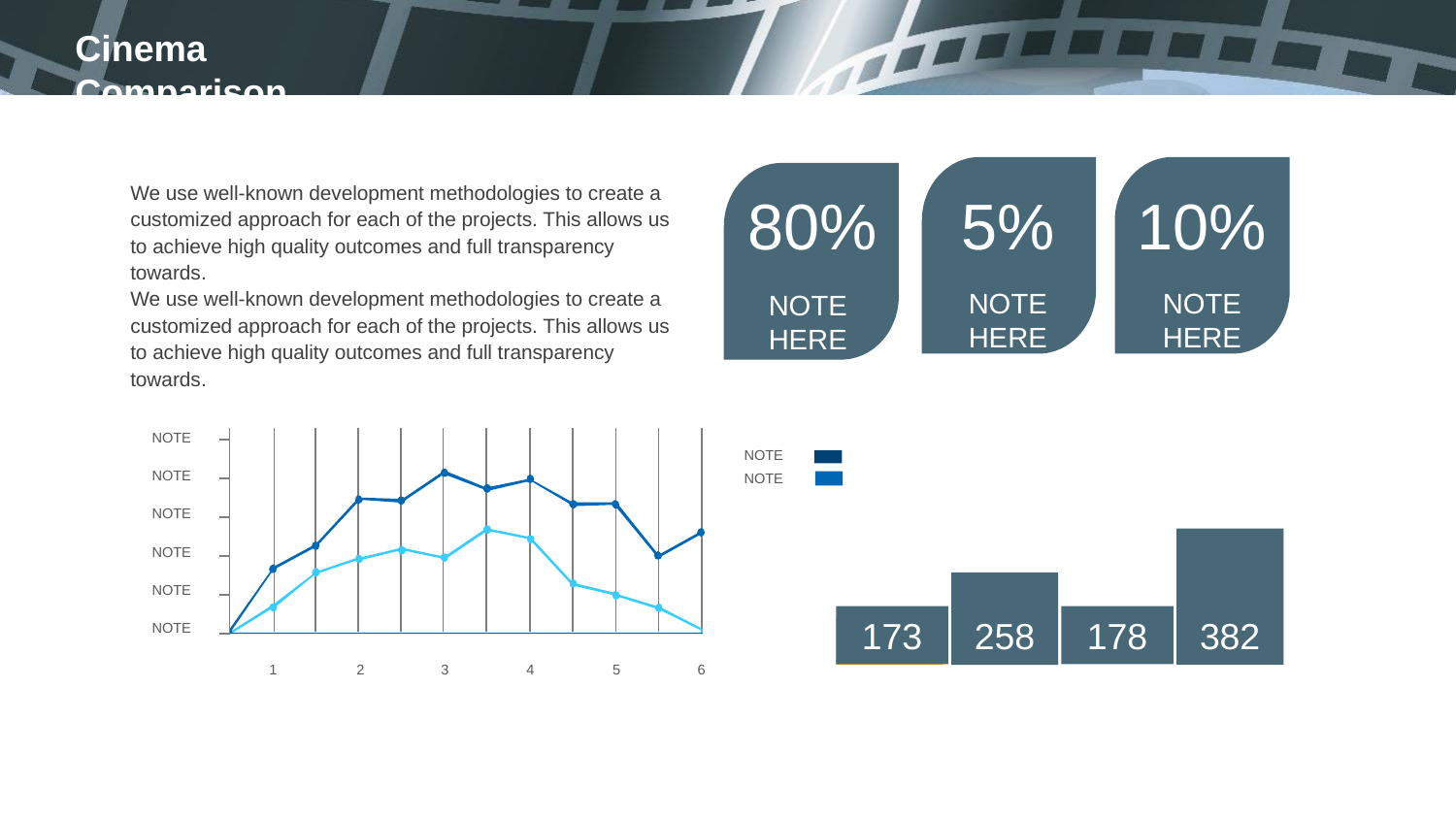

5%
NOTE HERE

10%
NOTE HERE

80%
NOTE HERE
We use well-known development methodologies to create a customized approach for each of the projects. This allows us to achieve high quality outcomes and full transparency towards.
We use well-known development methodologies to create a customized approach for each of the projects. This allows us to achieve high quality outcomes and full transparency towards.
NOTE
NOTE

NOTE

NOTE
NOTE
NOTE
1
2
3
4
5
6
NOTE

NOTE

382

258
173

178